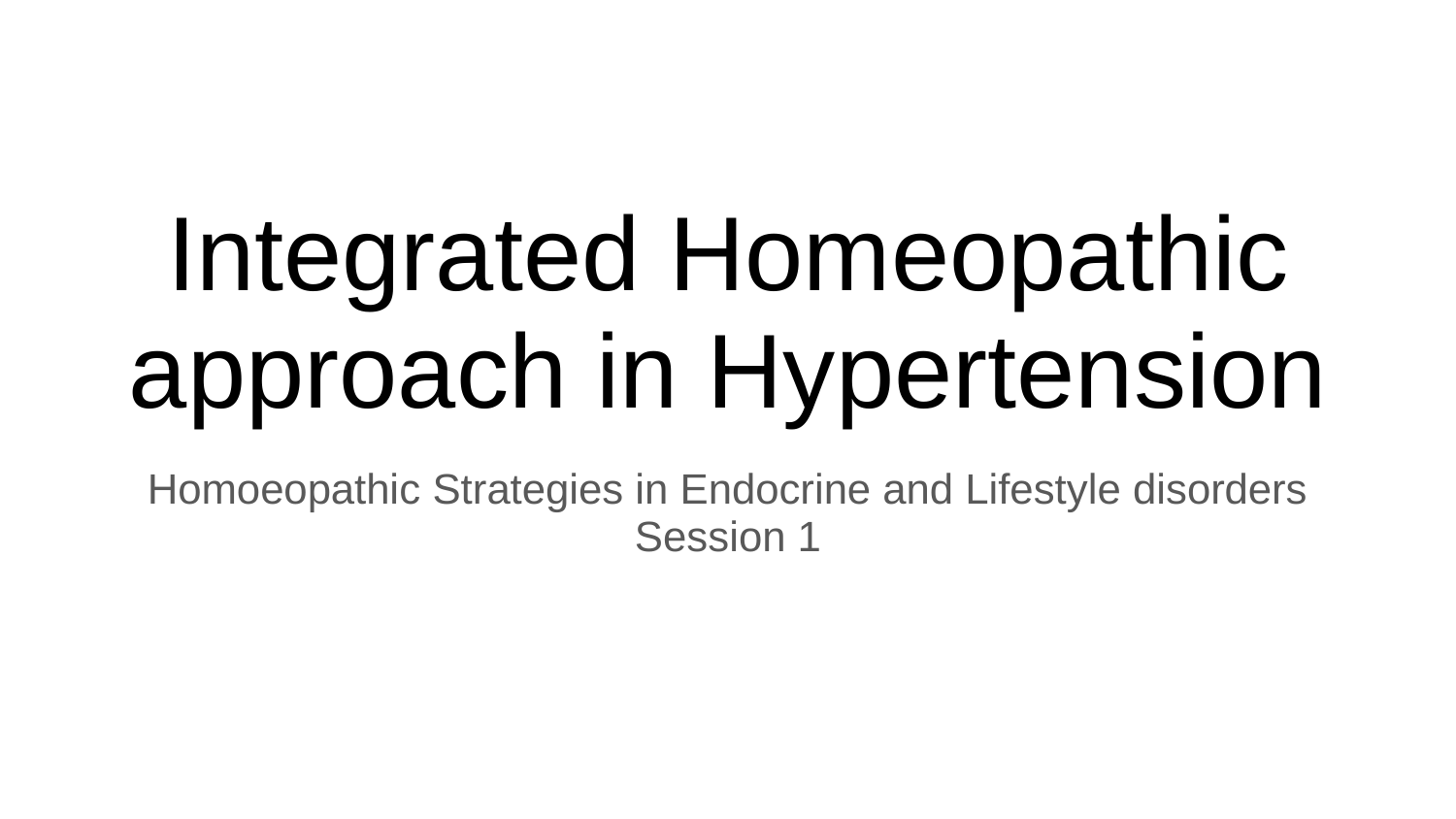

# Integrated Homeopathic approach in Hypertension
Homoeopathic Strategies in Endocrine and Lifestyle disorders
Session 1